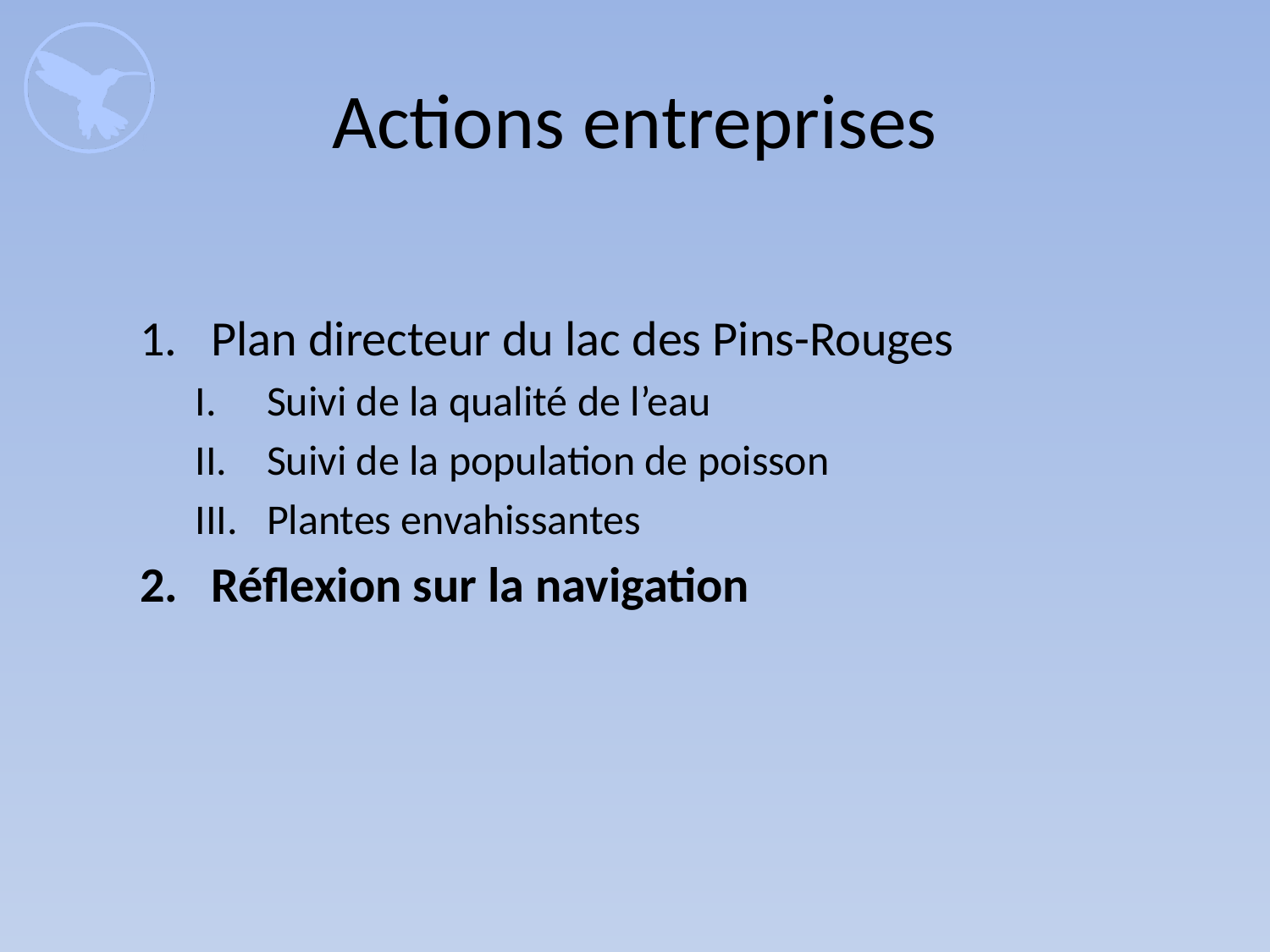

# Actions entreprises

Plan directeur du lac des Pins-Rouges
Suivi de la qualité de l’eau
Suivi de la population de poisson
Plantes envahissantes
Réflexion sur la navigation